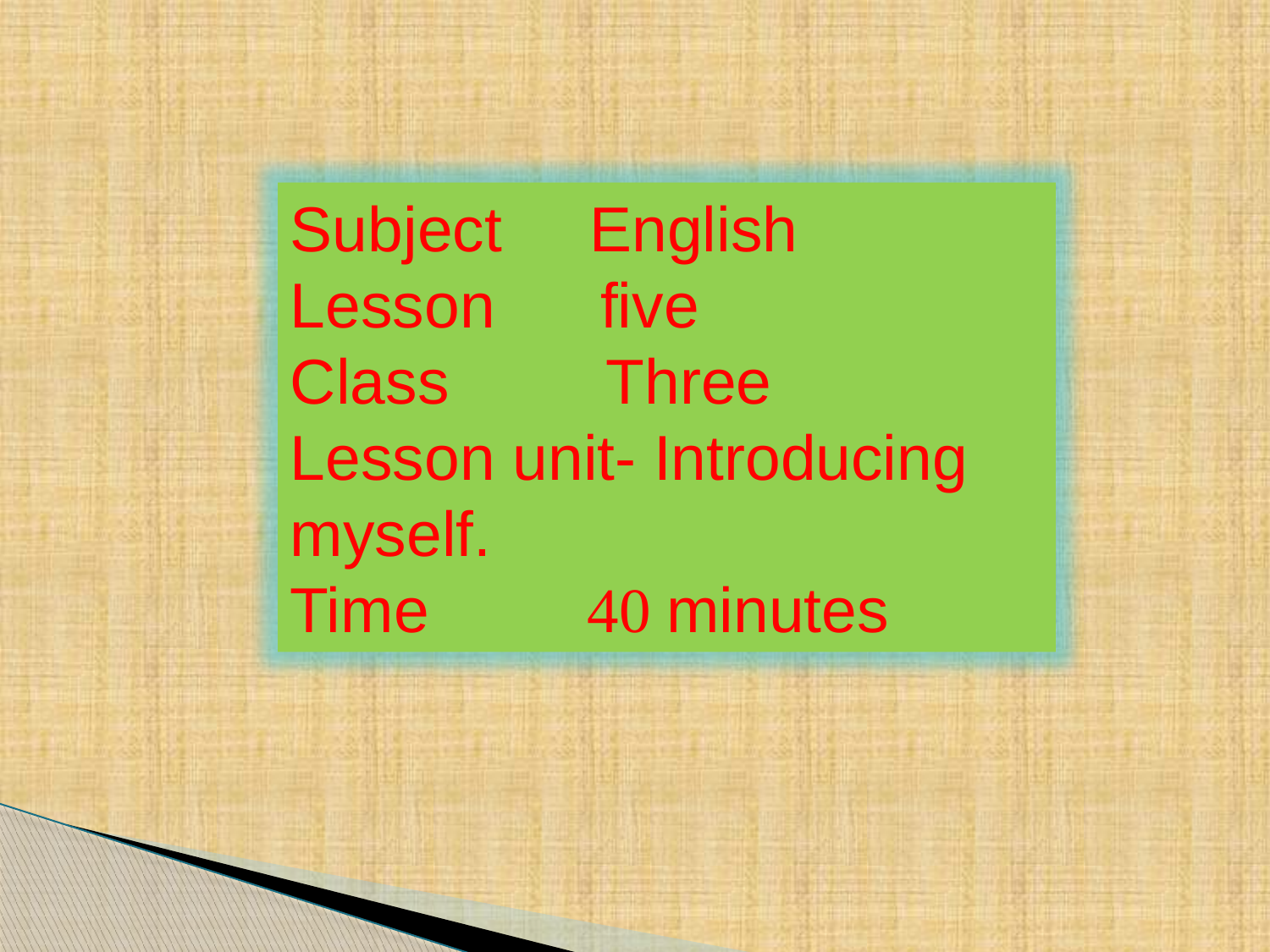

Subject     English
Lesson      five
Class         Three
Lesson unit- Introducing myself.
Time         40 minutes